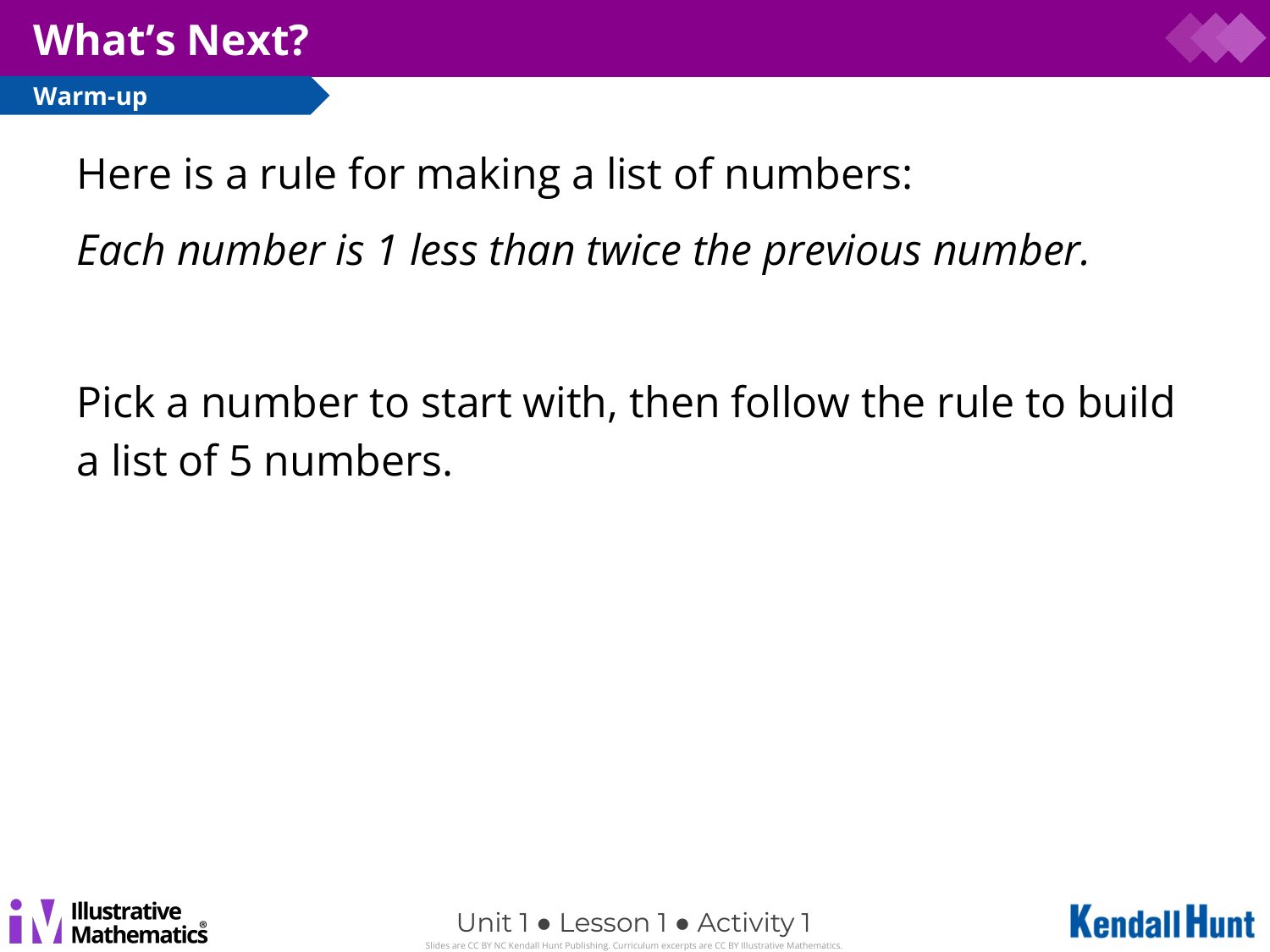

# What’s Next?
Here is a rule for making a list of numbers:
Each number is 1 less than twice the previous number.

Pick a number to start with, then follow the rule to build a list of 5 numbers.
Unit 1 ● Lesson 1 ● Activity 1